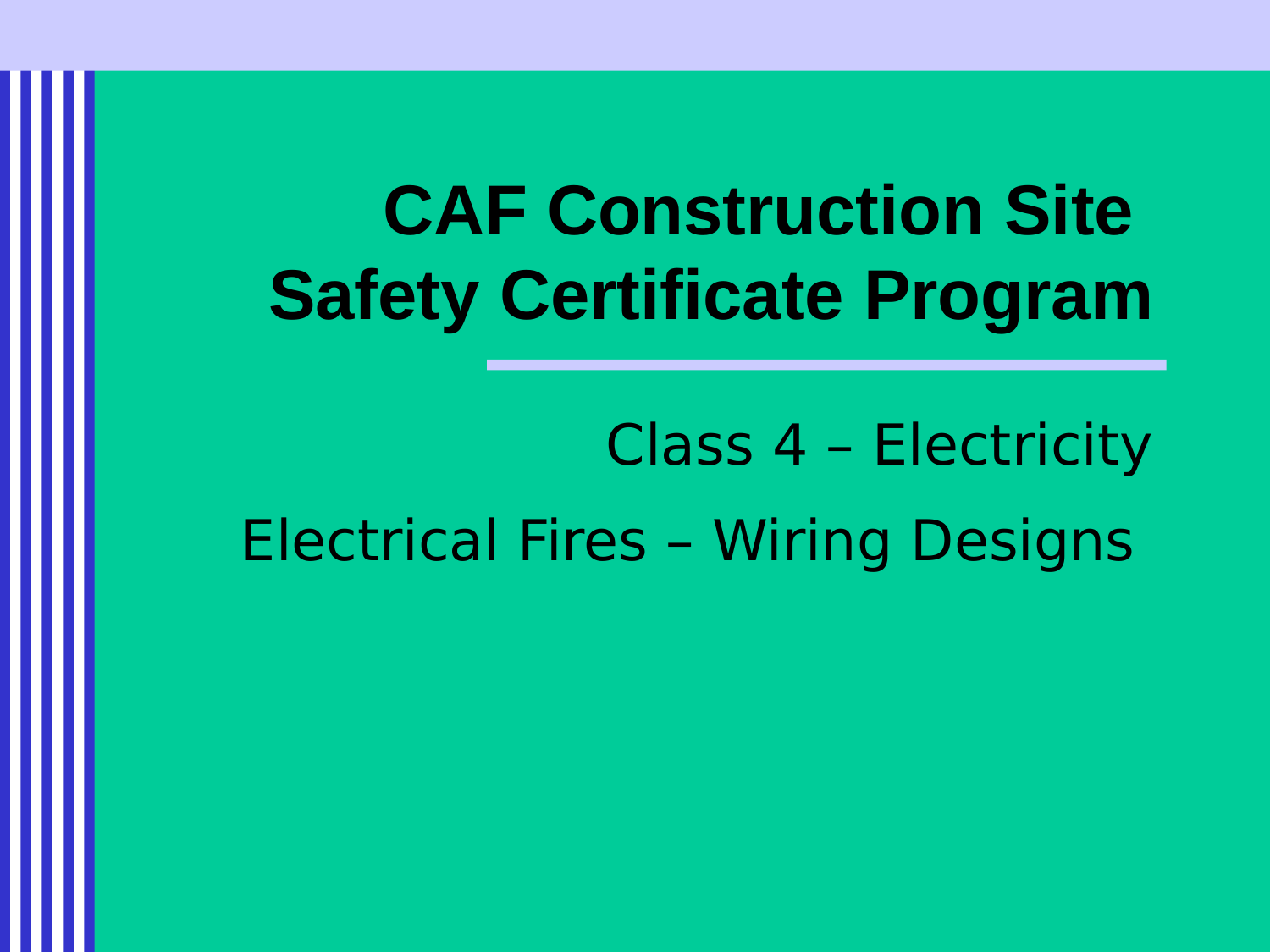

# CAF Construction Site Safety Certificate Program

Class 4 – Electricity
Electrical Fires – Wiring Designs